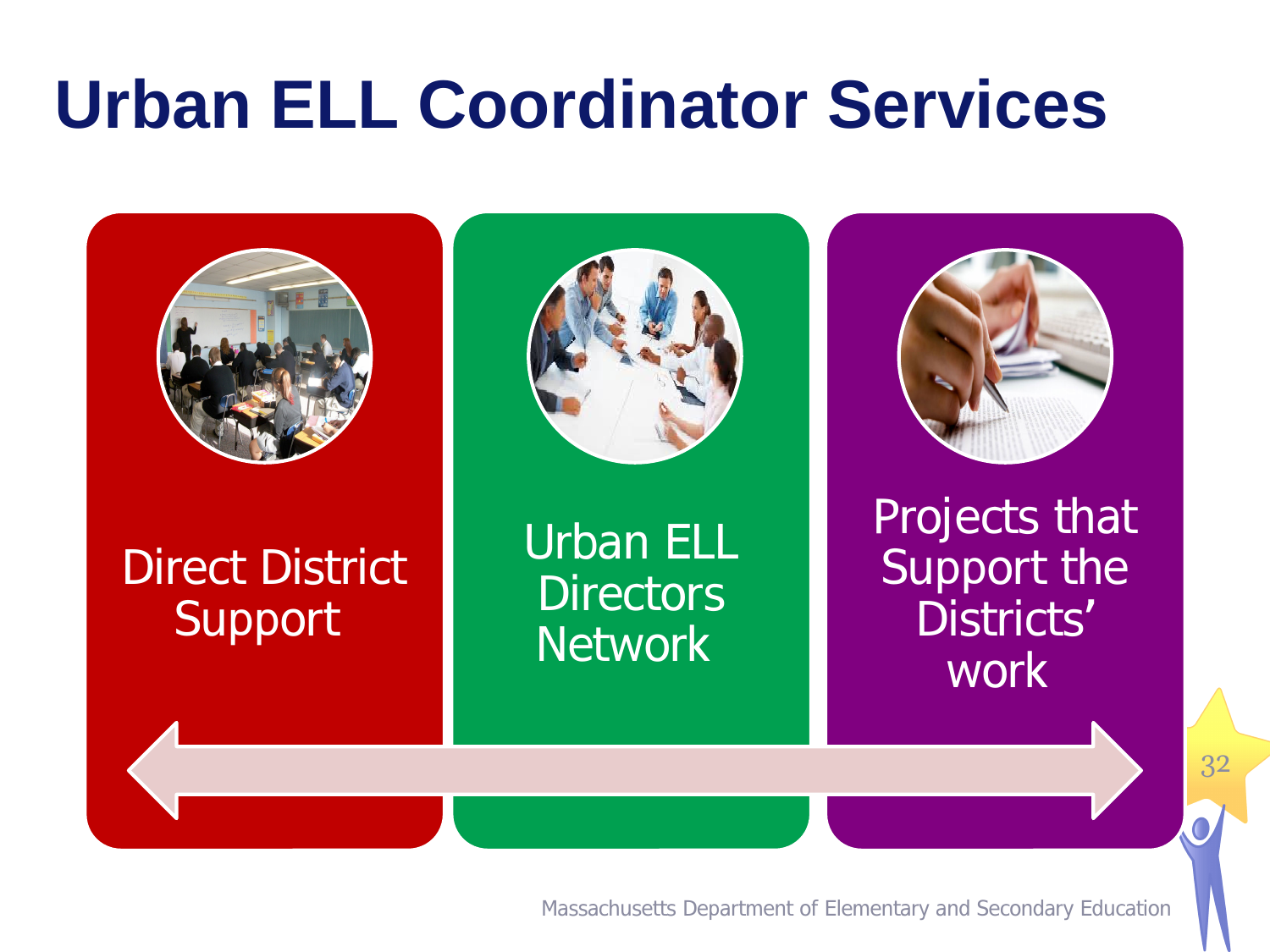

# Urban ELL Coordinator Services
Direct District Support
Urban ELL Directors Network
Projects that Support the Districts’ work
32
Massachusetts Department of Elementary and Secondary Education